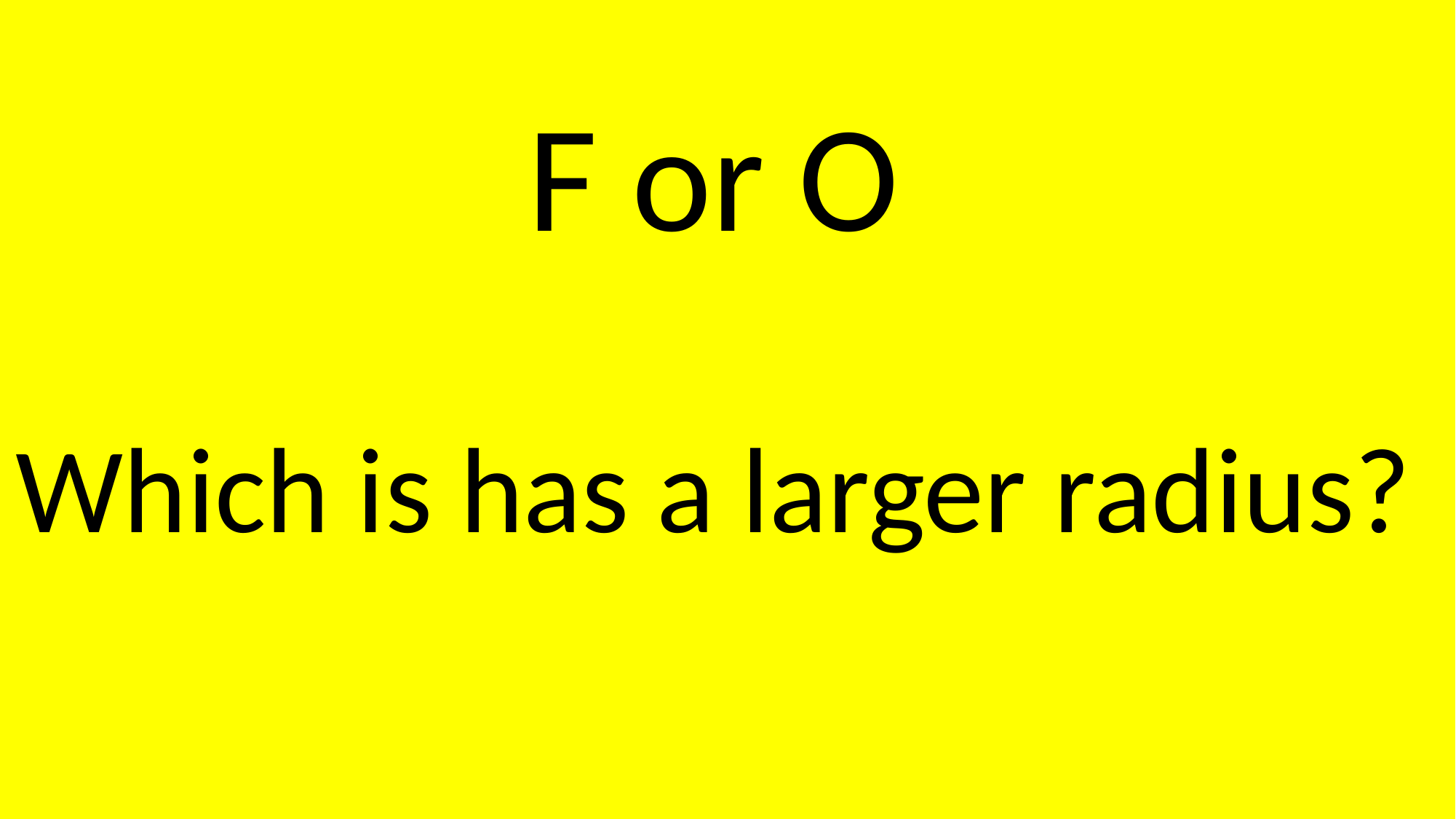

# F or O Which is has a larger radius?